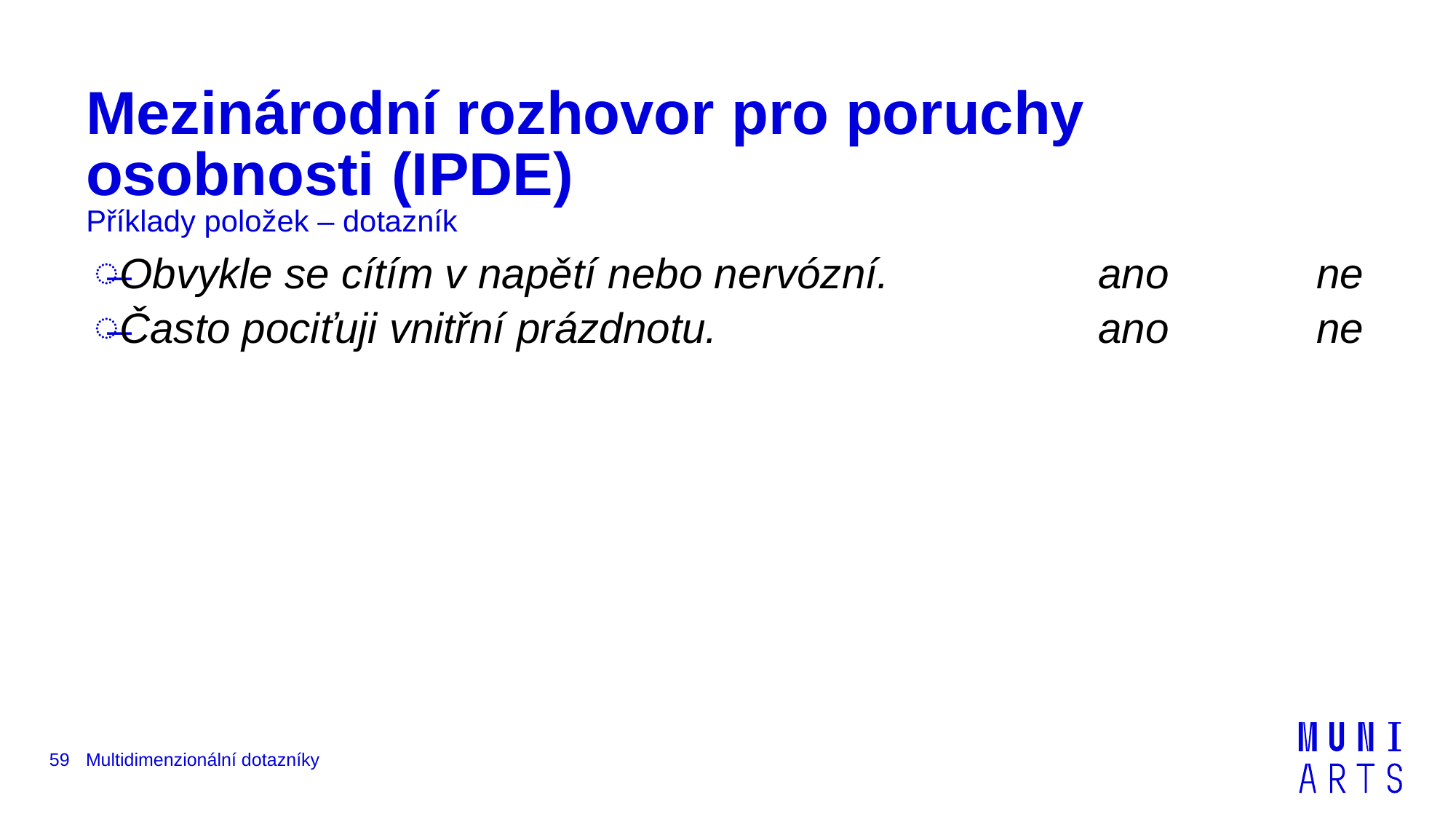

# Mezinárodní rozhovor pro poruchy osobnosti (IPDE)
Příklady položek – dotazník
Obvykle se cítím v napětí nebo nervózní.		ano		ne
Často pociťuji vnitřní prázdnotu.				ano		ne
59
Multidimenzionální dotazníky